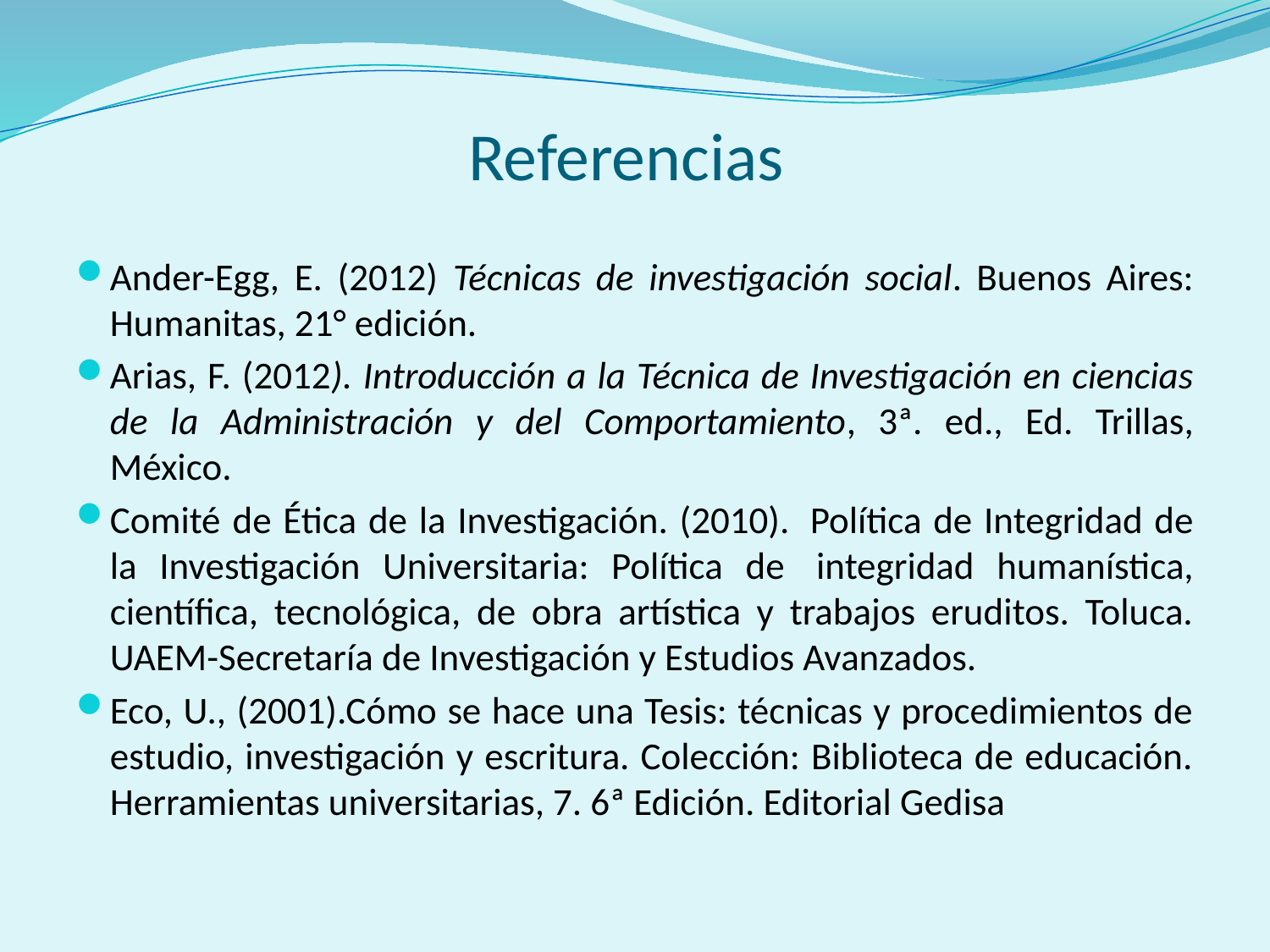

# Referencias
Ander-Egg, E. (2012) Técnicas de investigación social. Buenos Aires: Humanitas, 21° edición.
Arias, F. (2012). Introducción a la Técnica de Investigación en ciencias de la Administración y del Comportamiento, 3ª. ed., Ed. Trillas, México.
Comité de Ética de la Investigación. (2010).  Política de Integridad de la Investigación Universitaria: Política de  integridad humanística, científica, tecnológica, de obra artística y trabajos eruditos. Toluca. UAEM-Secretaría de Investigación y Estudios Avanzados.
Eco, U., (2001).Cómo se hace una Tesis: técnicas y procedimientos de estudio, investigación y escritura. Colección: Biblioteca de educación. Herramientas universitarias, 7. 6ª Edición. Editorial Gedisa